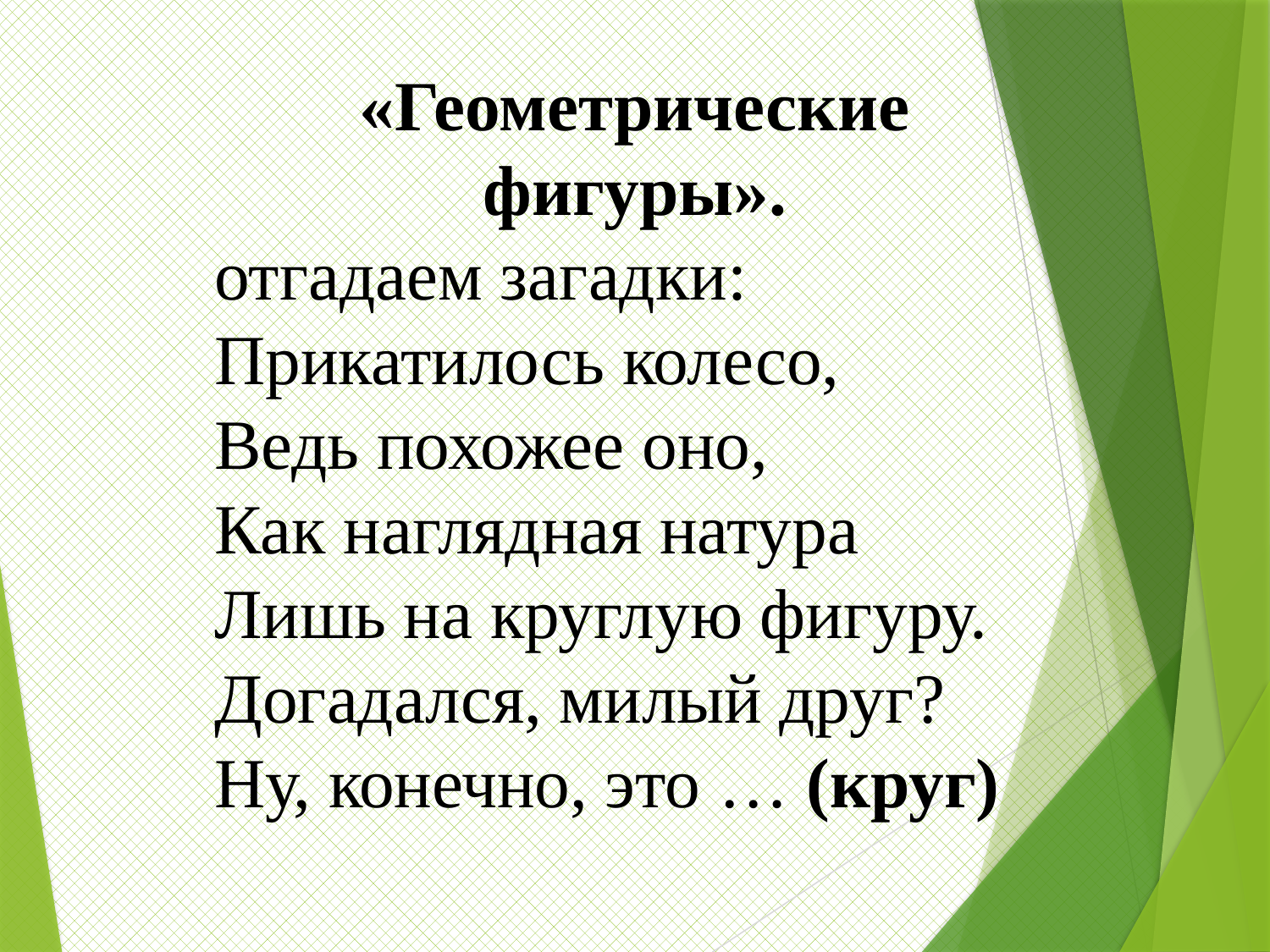

«Геометрические фигуры».
отгадаем загадки:
Прикатилось колесо,
Ведь похожее оно,
Как наглядная натура
Лишь на круглую фигуру.
Догадался, милый друг?
Ну, конечно, это … (круг)